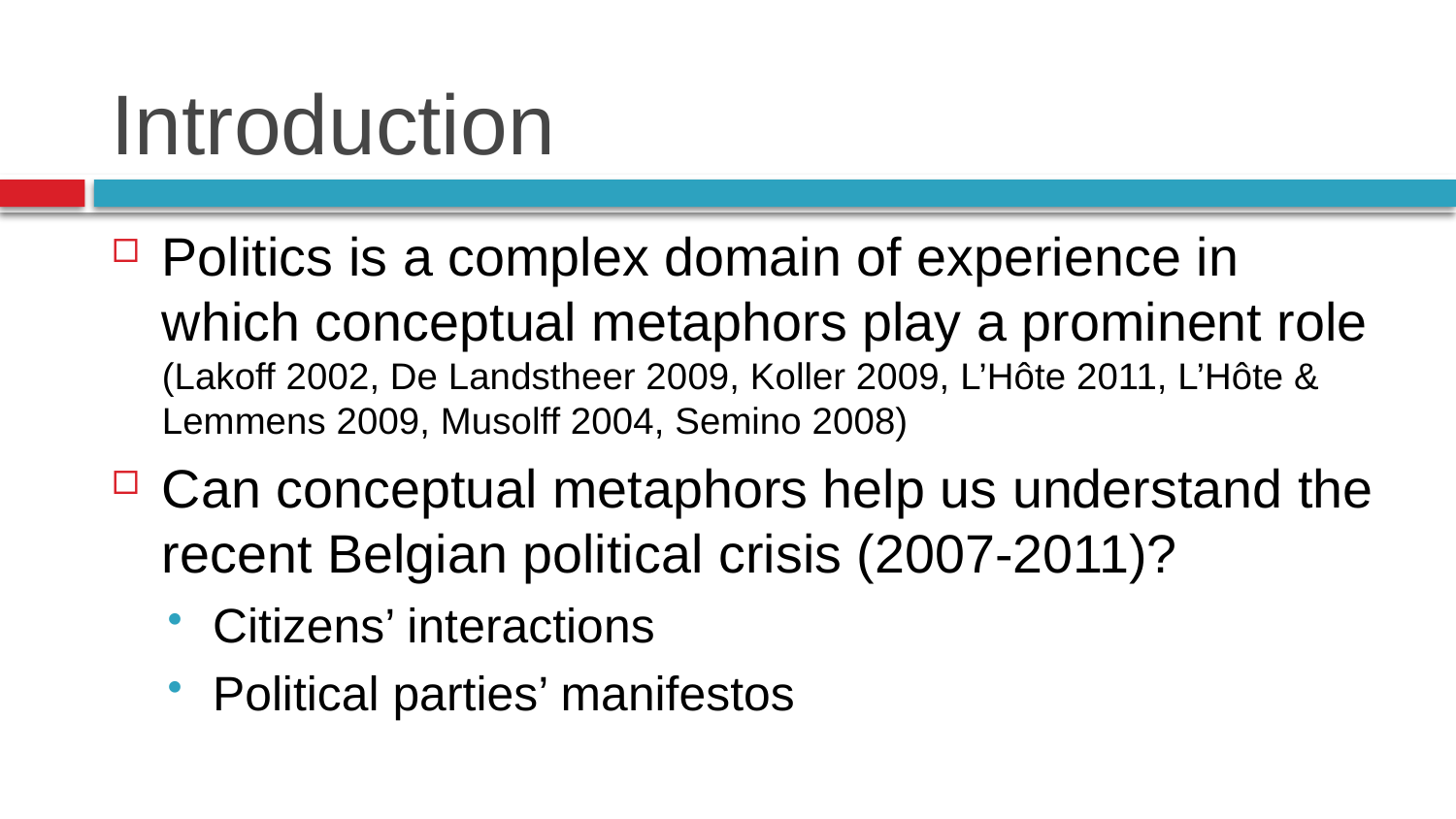

# Introduction
Politics is a complex domain of experience in which conceptual metaphors play a prominent role (Lakoff 2002, De Landstheer 2009, Koller 2009, L’Hôte 2011, L’Hôte & Lemmens 2009, Musolff 2004, Semino 2008)
Can conceptual metaphors help us understand the recent Belgian political crisis (2007-2011)?
Citizens’ interactions
Political parties’ manifestos